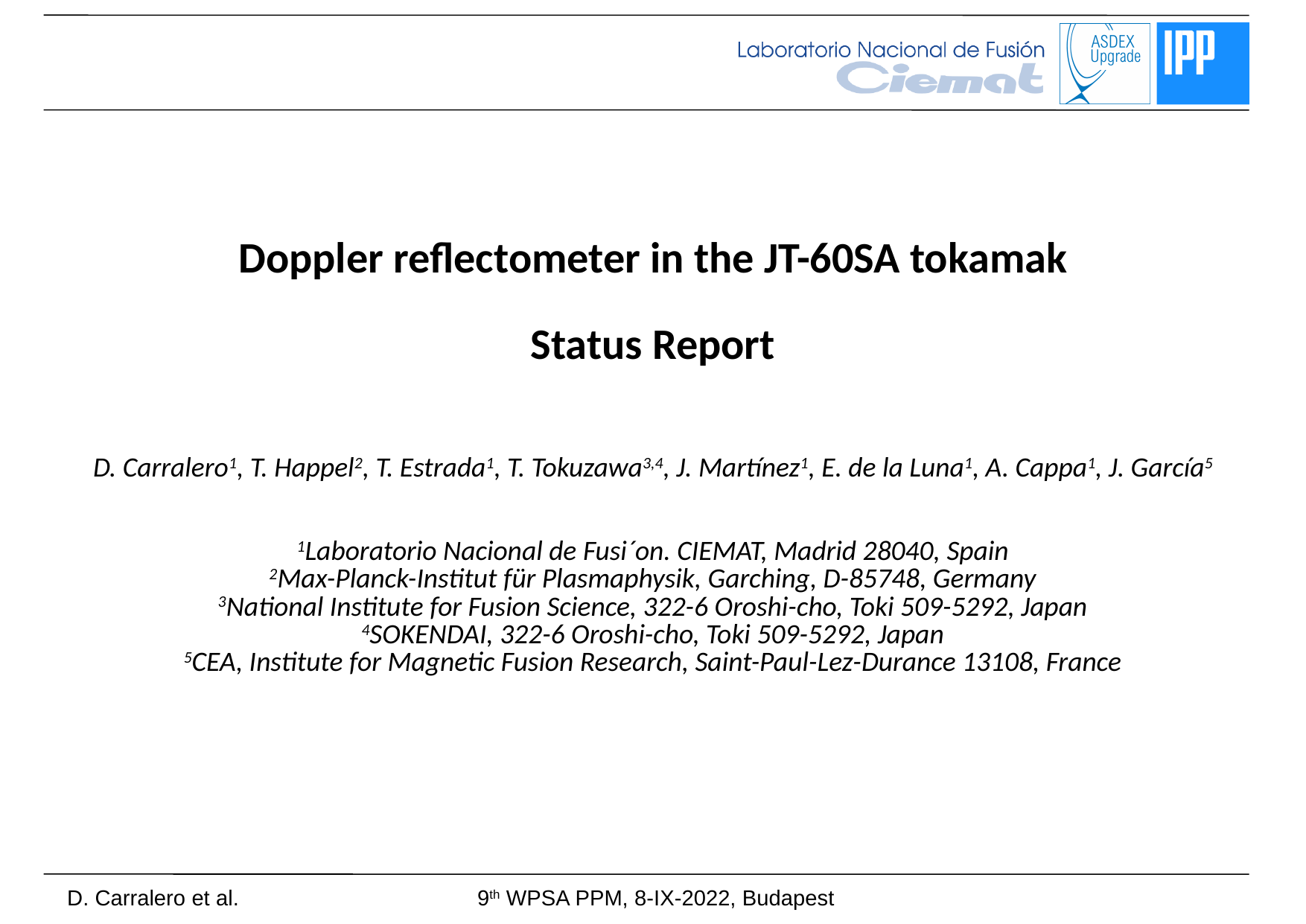

# Doppler reflectometer in the JT-60SA tokamak Status Report D. Carralero1, T. Happel2, T. Estrada1, T. Tokuzawa3,4, J. Martínez1, E. de la Luna1, A. Cappa1, J. García5 1Laboratorio Nacional de Fusi´on. CIEMAT, Madrid 28040, Spain 2Max-Planck-Institut für Plasmaphysik, Garching, D-85748, Germany 3National Institute for Fusion Science, 322-6 Oroshi-cho, Toki 509-5292, Japan 4SOKENDAI, 322-6 Oroshi-cho, Toki 509-5292, Japan 5CEA, Institute for Magnetic Fusion Research, Saint-Paul-Lez-Durance 13108, France